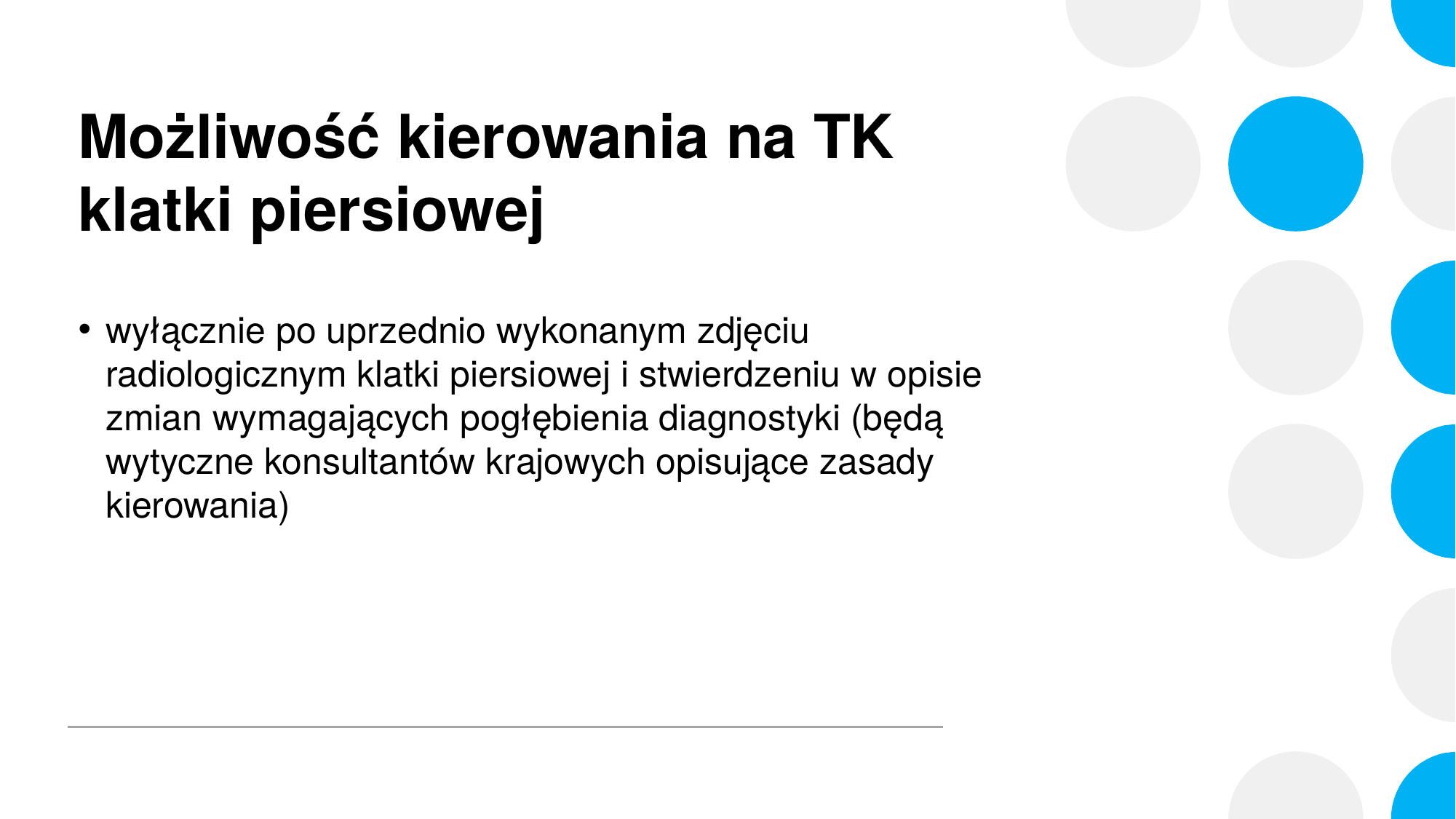

# Możliwość kierowania na TK klatki piersiowej
wyłącznie po uprzednio wykonanym zdjęciu radiologicznym klatki piersiowej i stwierdzeniu w opisie zmian wymagających pogłębienia diagnostyki (będą wytyczne konsultantów krajowych opisujące zasady kierowania)